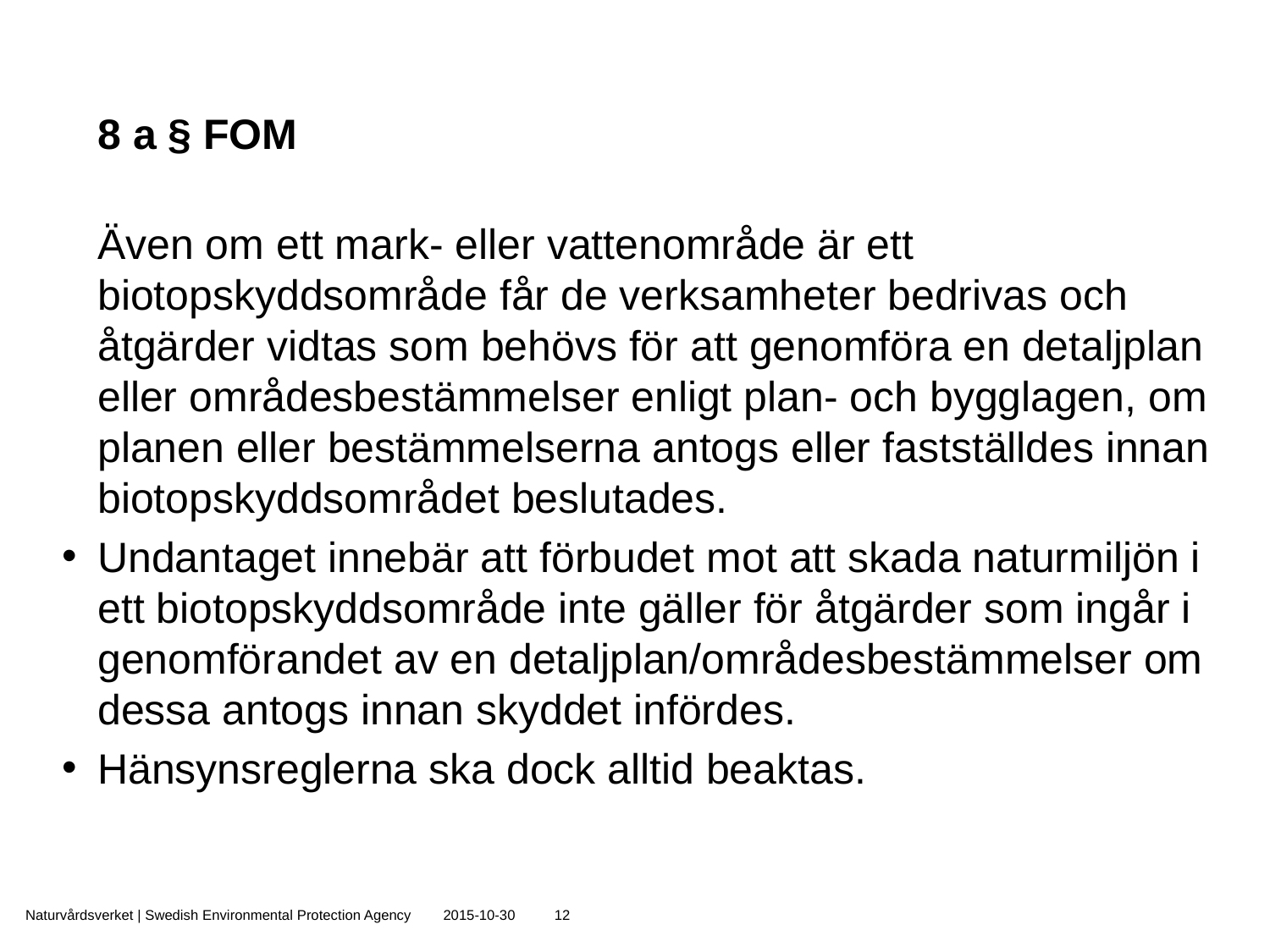

8 a § FOM
	Även om ett mark- eller vattenområde är ett biotopskyddsområde får de verksamheter bedrivas och åtgärder vidtas som behövs för att genomföra en detaljplan eller områdesbestämmelser enligt plan- och bygglagen, om planen eller bestämmelserna antogs eller fastställdes innan biotopskyddsområdet beslutades.
Undantaget innebär att förbudet mot att skada naturmiljön i ett biotopskyddsområde inte gäller för åtgärder som ingår i genomförandet av en detaljplan/områdesbestämmelser om dessa antogs innan skyddet infördes.
Hänsynsreglerna ska dock alltid beaktas.
Naturvårdsverket | Swedish Environmental Protection Agency
2015-10-30
12